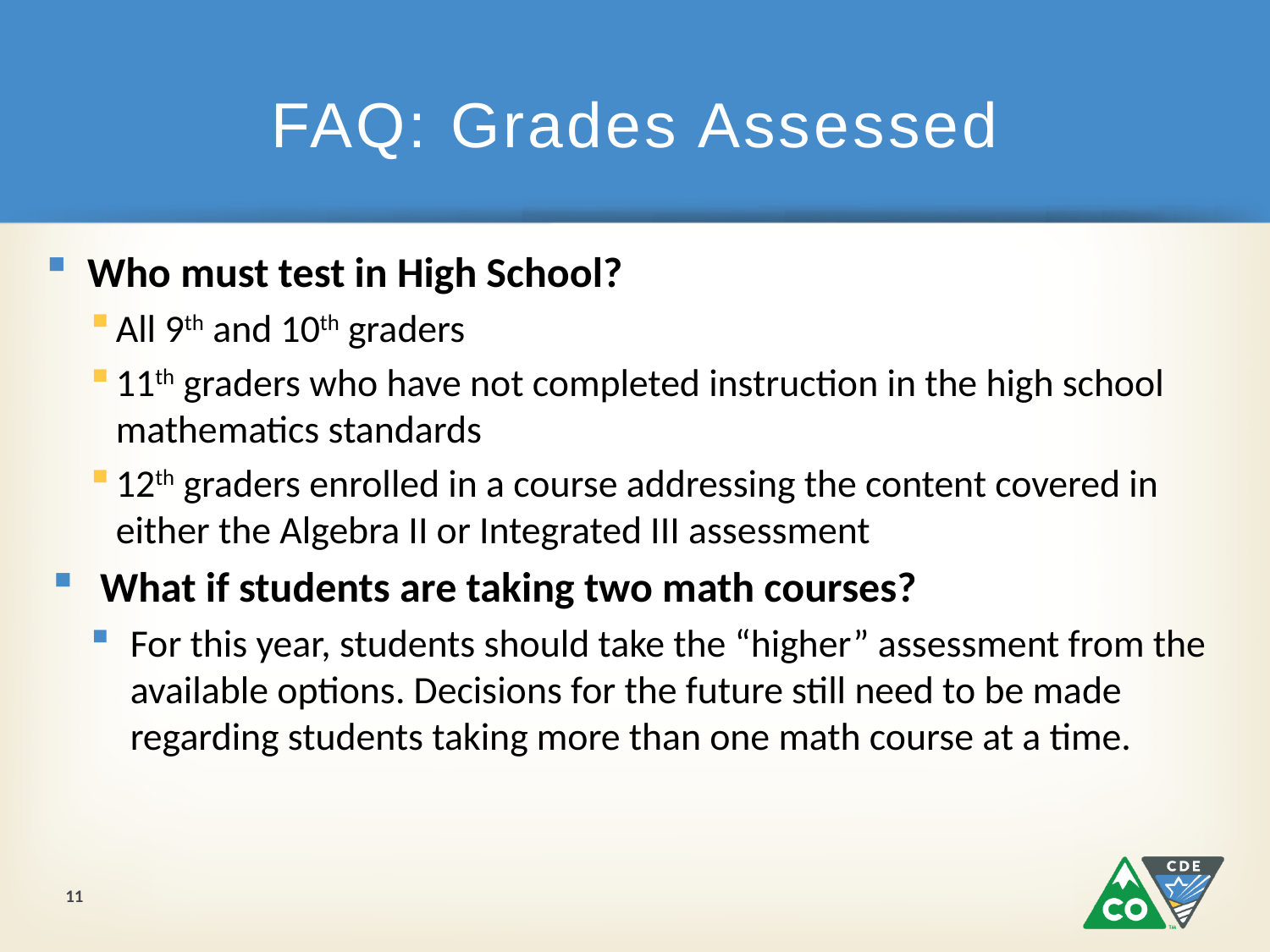

# FAQ: Grades Assessed
 Who must test in High School?
All 9th and 10th graders
11th graders who have not completed instruction in the high school mathematics standards
12th graders enrolled in a course addressing the content covered in either the Algebra II or Integrated III assessment
What if students are taking two math courses?
For this year, students should take the “higher” assessment from the available options. Decisions for the future still need to be made regarding students taking more than one math course at a time.

11